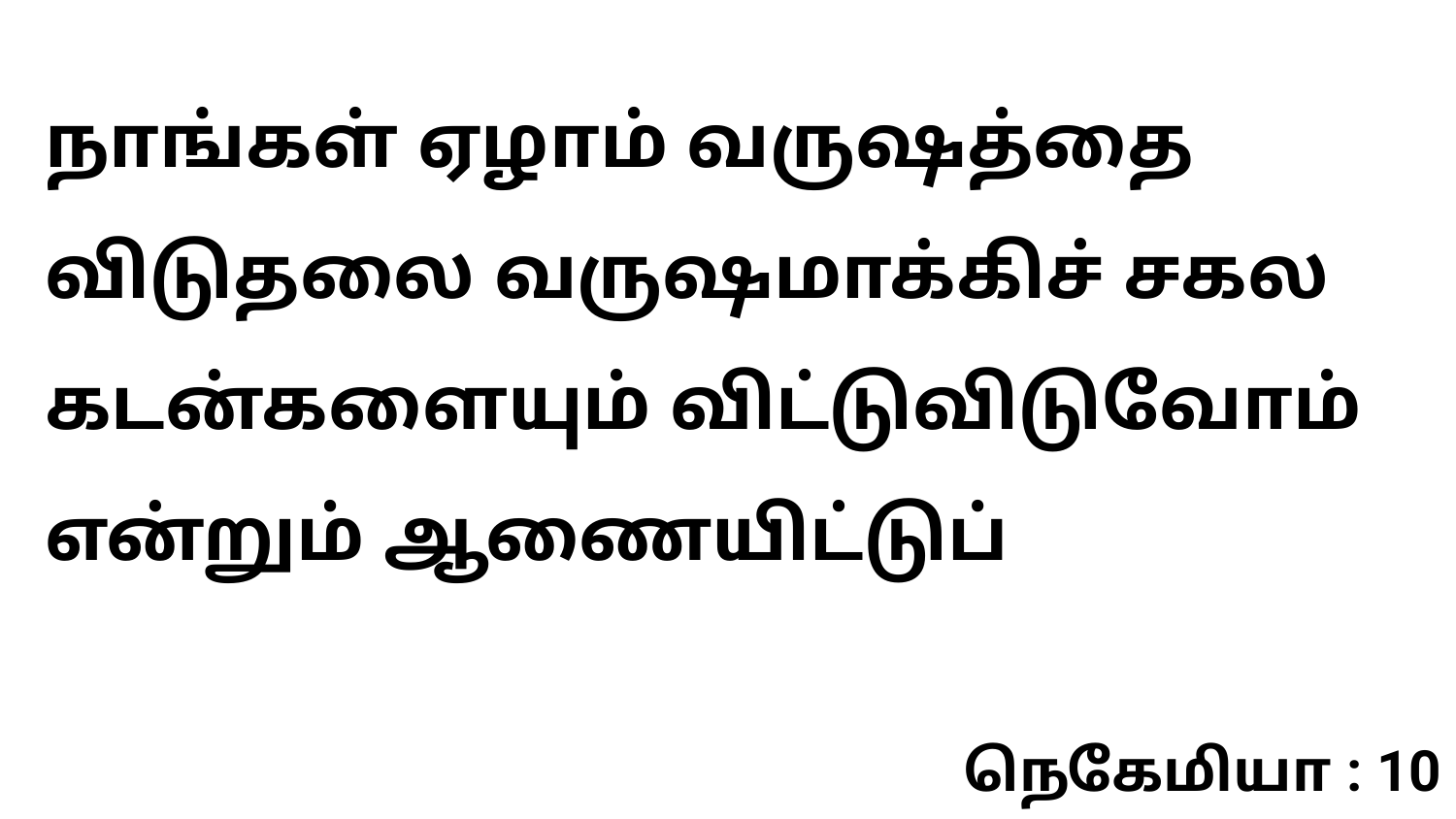

நாங்கள் ஏழாம் வருஷத்தை விடுதலை வருஷமாக்கிச் சகல கடன்களையும் விட்டுவிடுவோம் என்றும் ஆணையிட்டுப்
நெகேமியா : 10